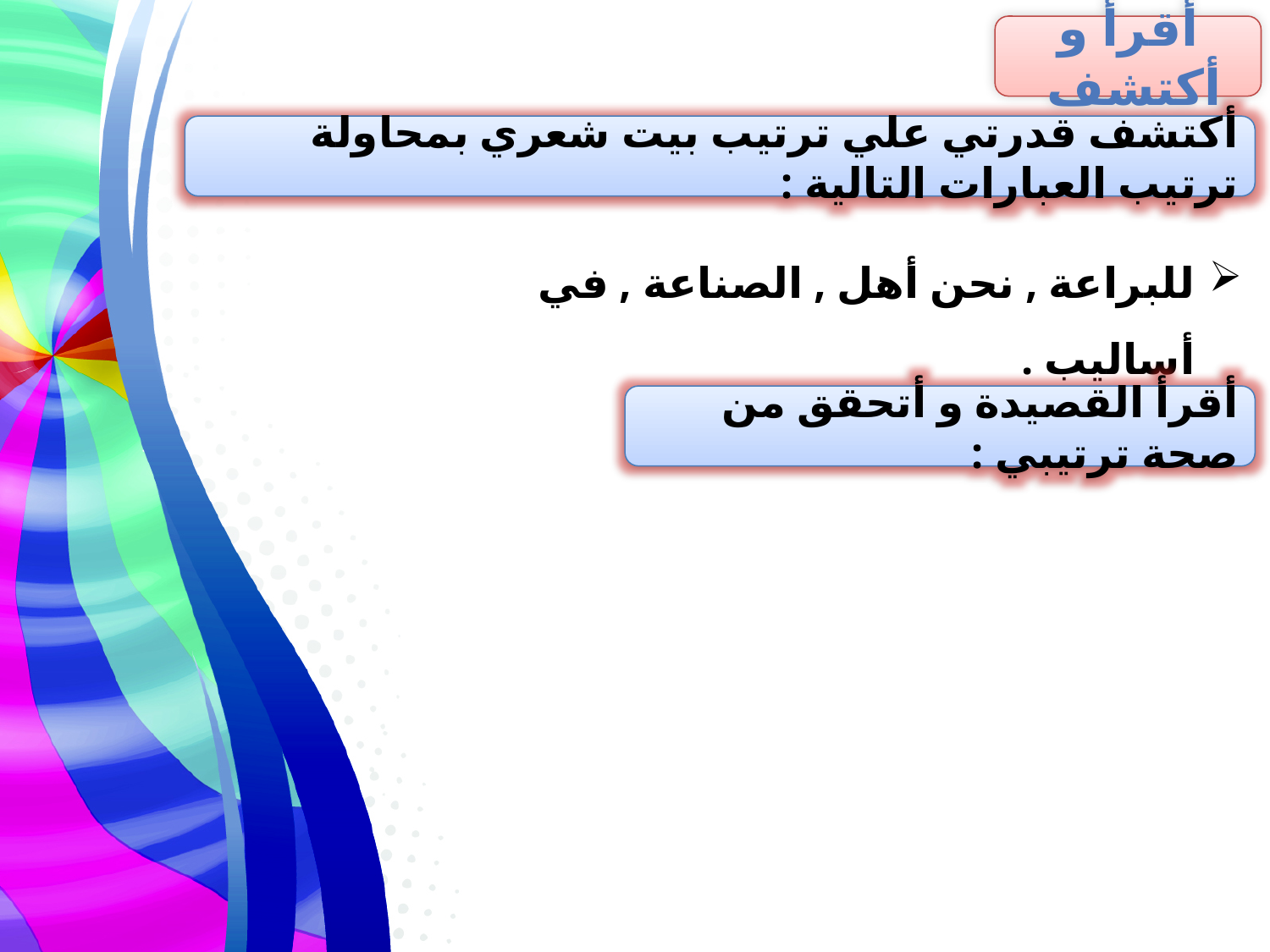

أقرأ و أكتشف
أكتشف قدرتي علي ترتيب بيت شعري بمحاولة ترتيب العبارات التالية :
للبراعة , نحن أهل , الصناعة , في أساليب .
أقرأ القصيدة و أتحقق من صحة ترتيبي :